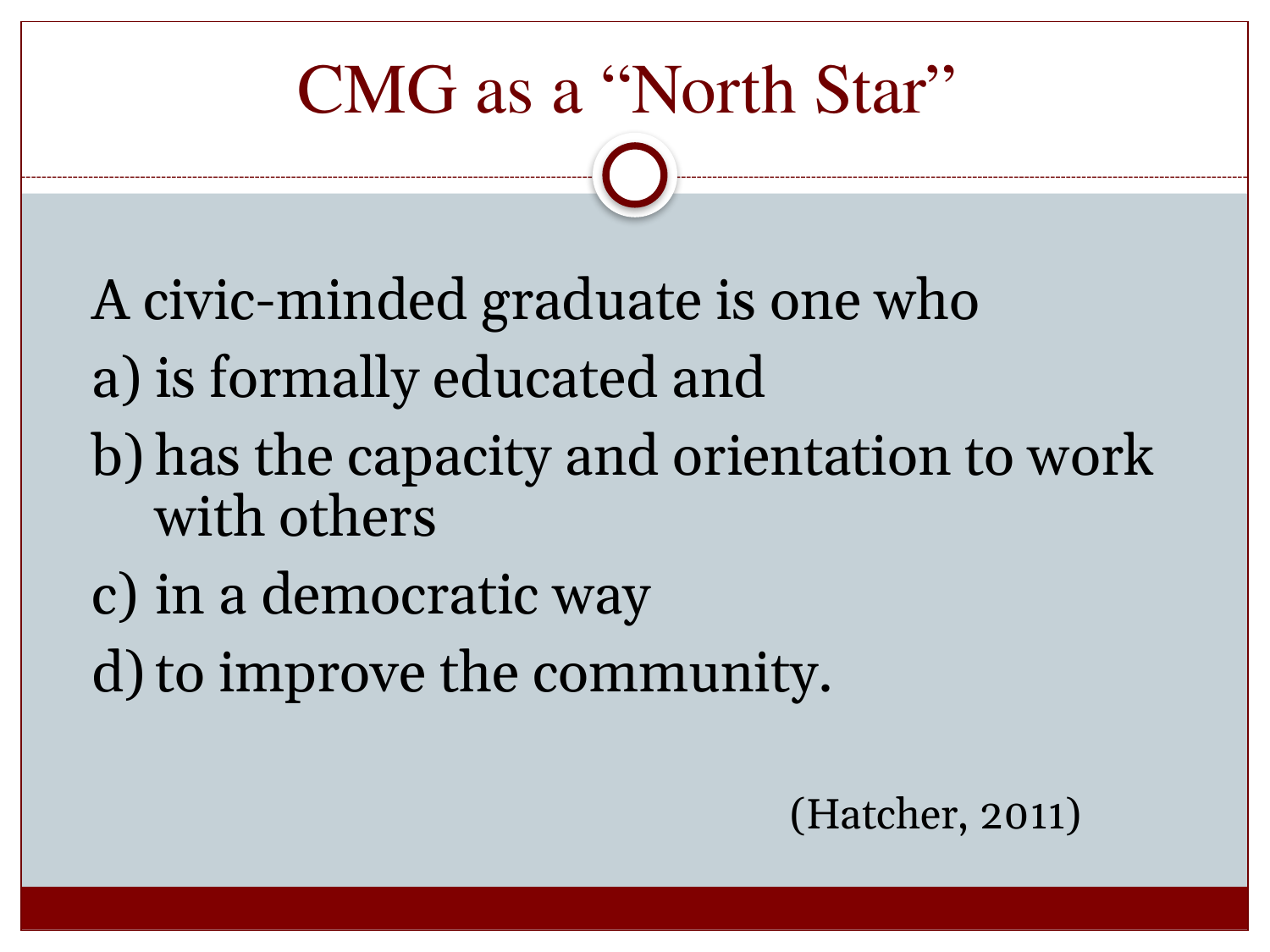

# CMG as a “North Star”
A civic-minded graduate is one who
is formally educated and
has the capacity and orientation to work with others
in a democratic way
to improve the community.

						(Hatcher, 2011)